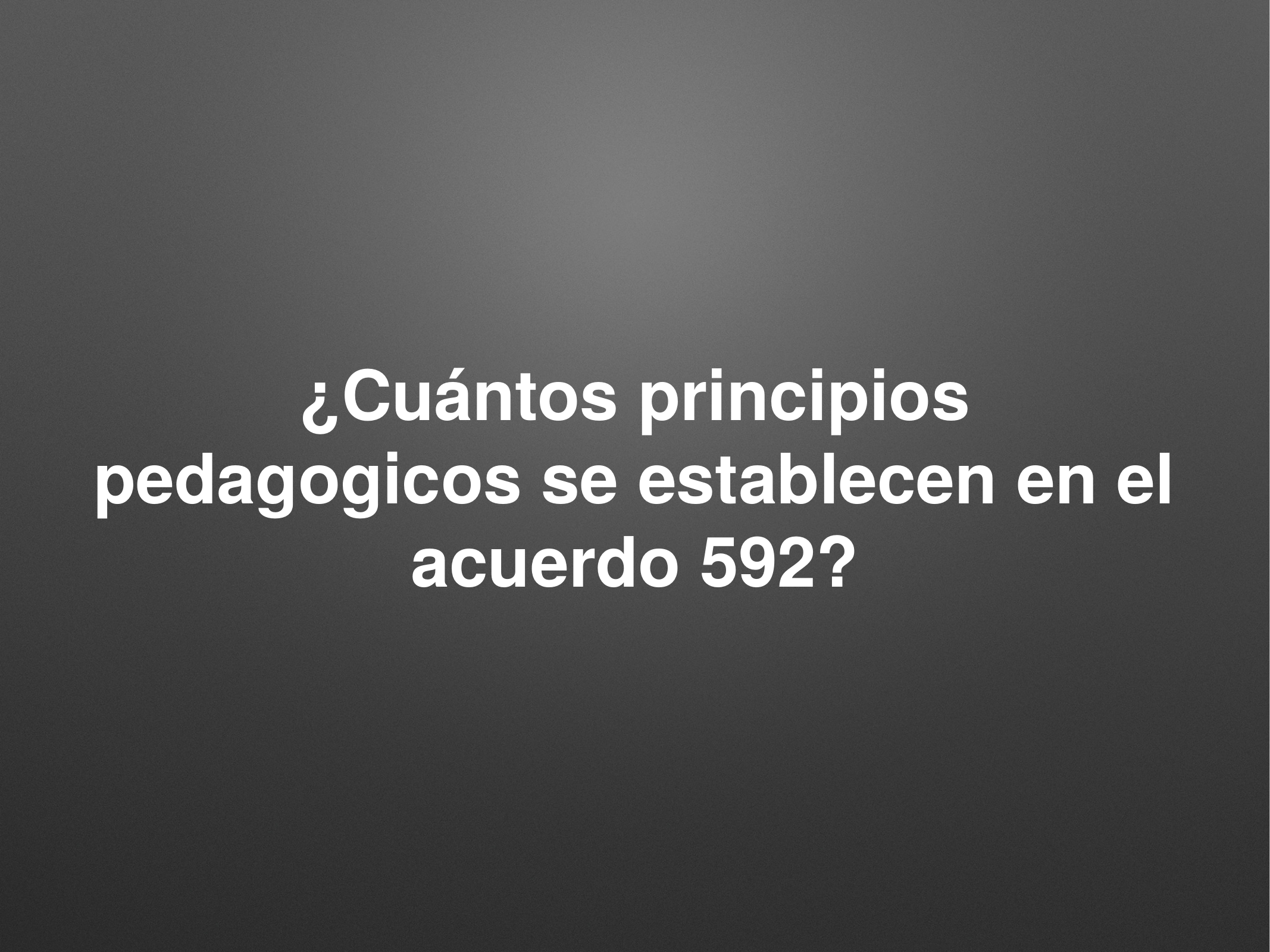

# ¿Cuántos principios pedagogicos se establecen en el acuerdo 592?